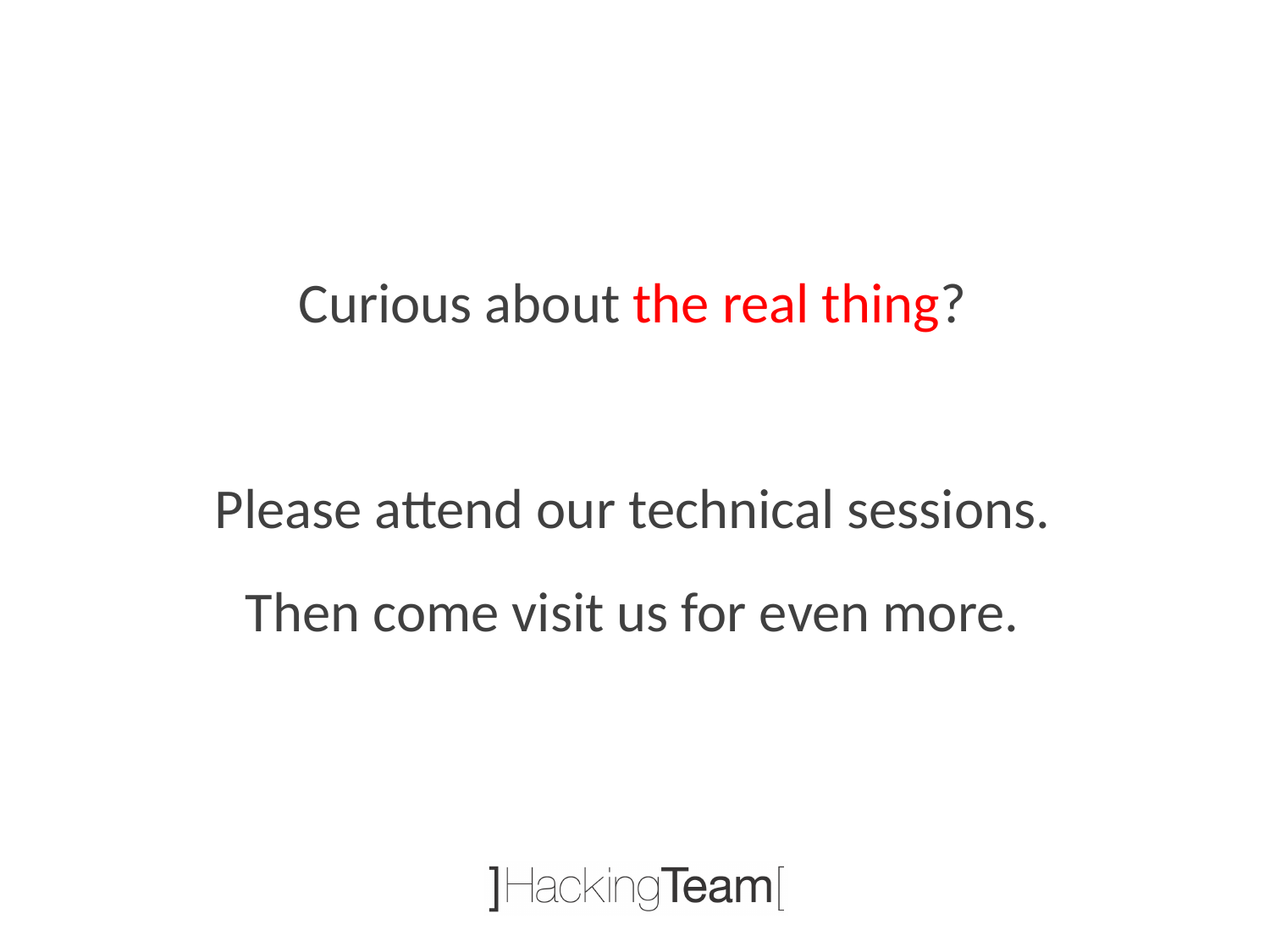

Curious about the real thing?

Please attend our technical sessions.
Then come visit us for even more.